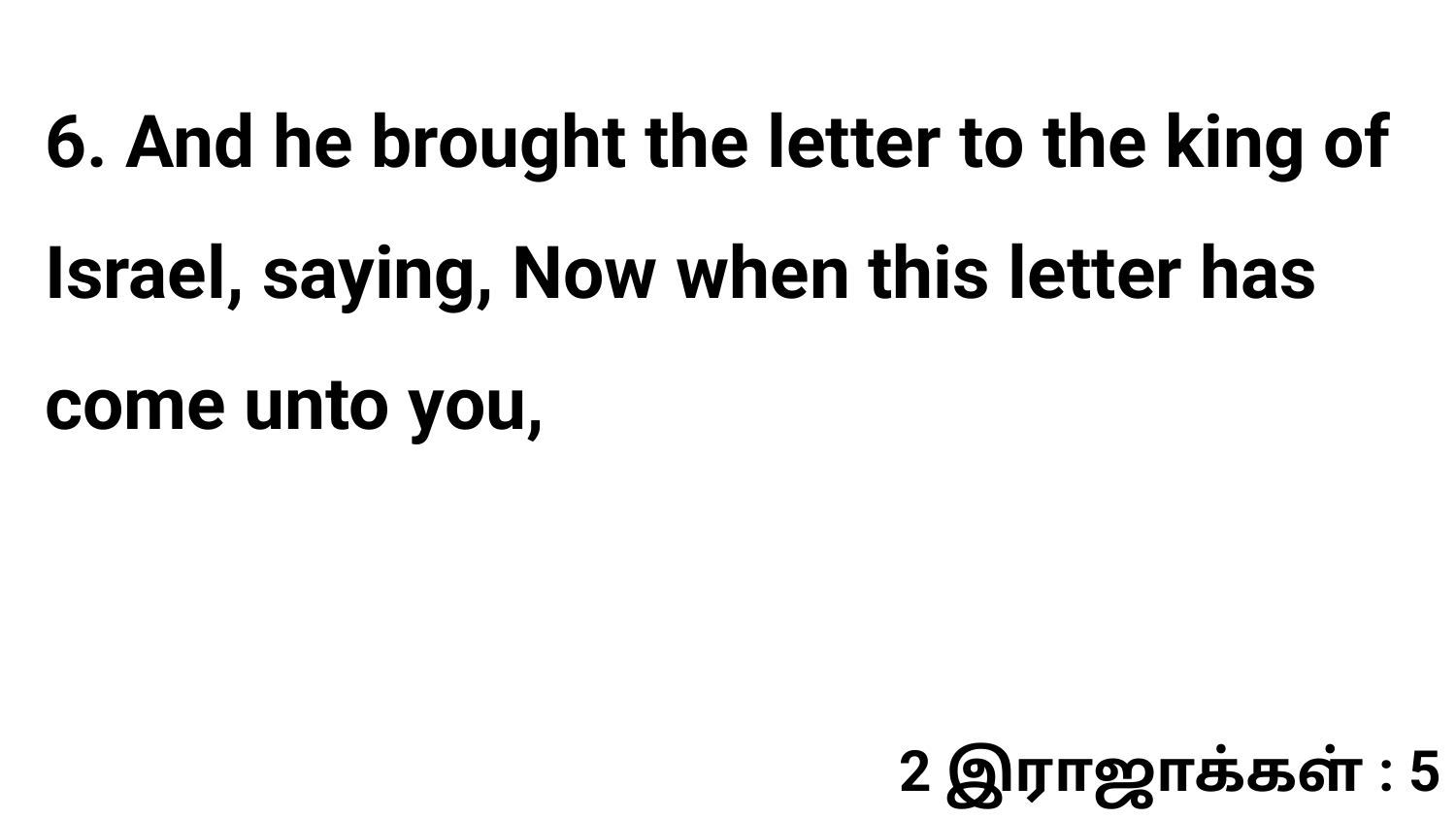

6. And he brought the letter to the king of Israel, saying, Now when this letter has come unto you,
2 இராஜாக்கள் : 5